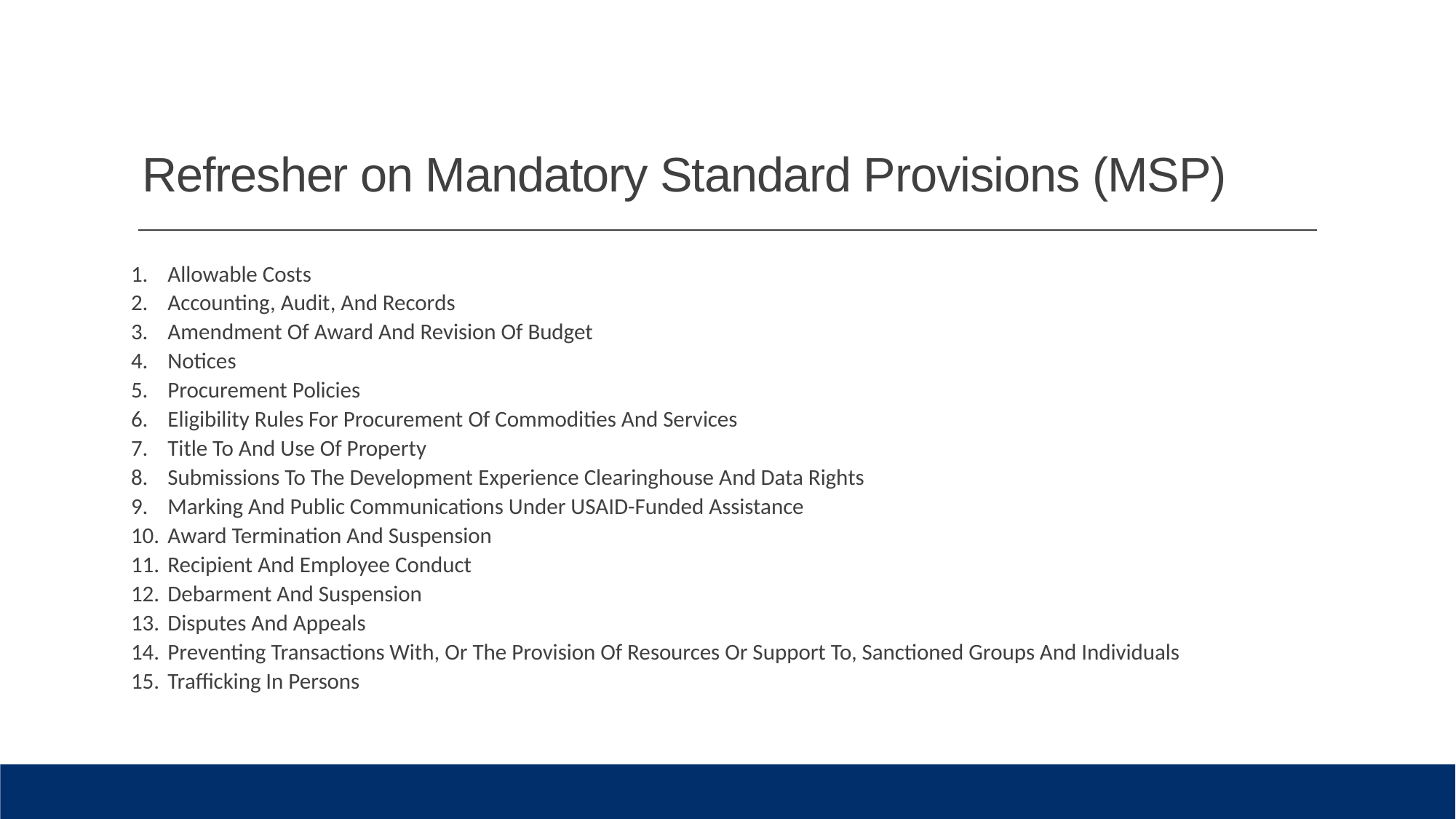

# Refresher on Mandatory Standard Provisions (MSP)
Allowable Costs
Accounting, Audit, And Records
Amendment Of Award And Revision Of Budget
Notices
Procurement Policies
Eligibility Rules For Procurement Of Commodities And Services
Title To And Use Of Property
Submissions To The Development Experience Clearinghouse And Data Rights
Marking And Public Communications Under USAID-Funded Assistance
Award Termination And Suspension
Recipient And Employee Conduct
Debarment And Suspension
Disputes And Appeals
Preventing Transactions With, Or The Provision Of Resources Or Support To, Sanctioned Groups And Individuals
Trafficking In Persons